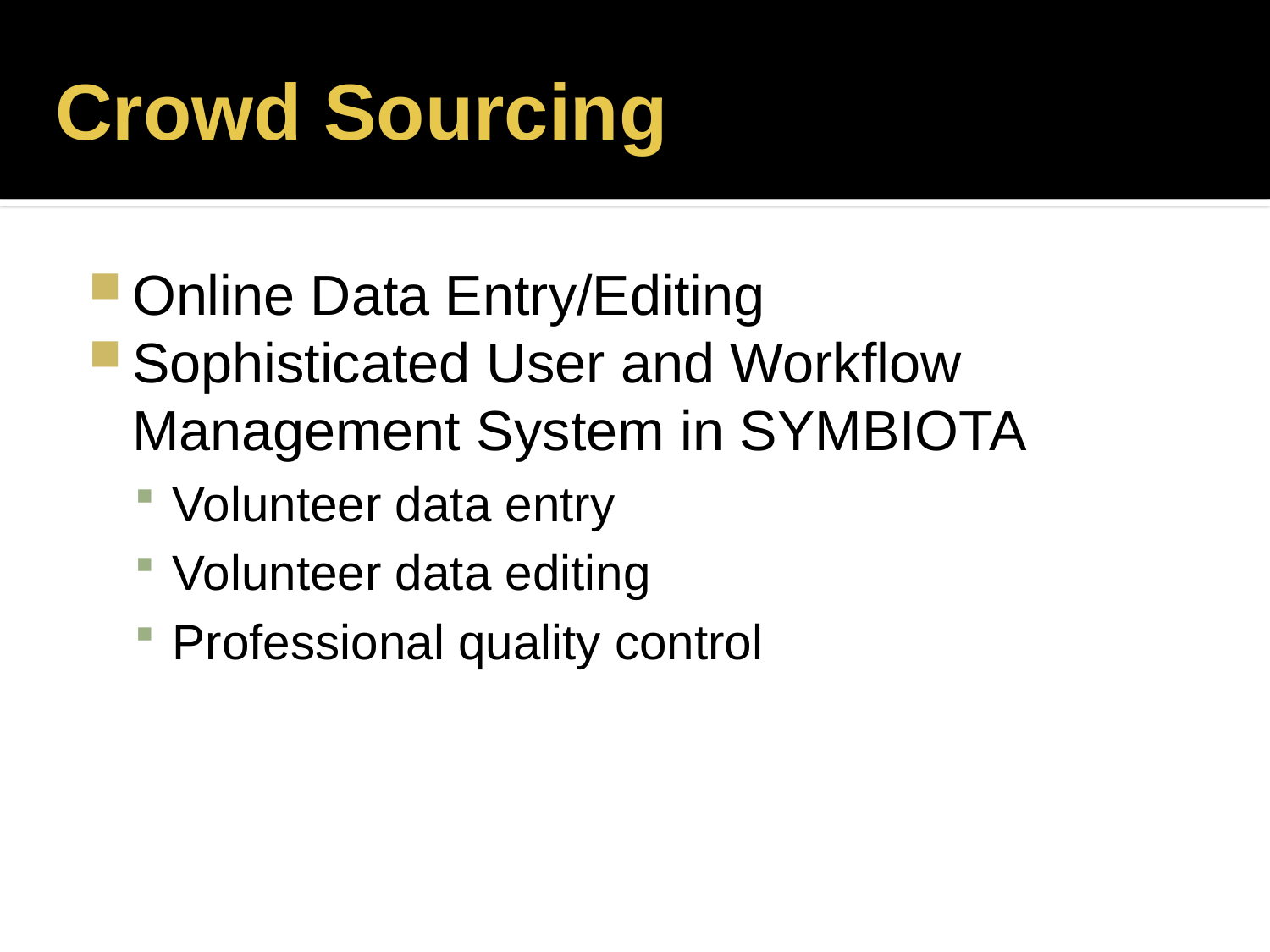

# Crowd Sourcing
Online Data Entry/Editing
Sophisticated User and Workflow Management System in SYMBIOTA
Volunteer data entry
Volunteer data editing
Professional quality control